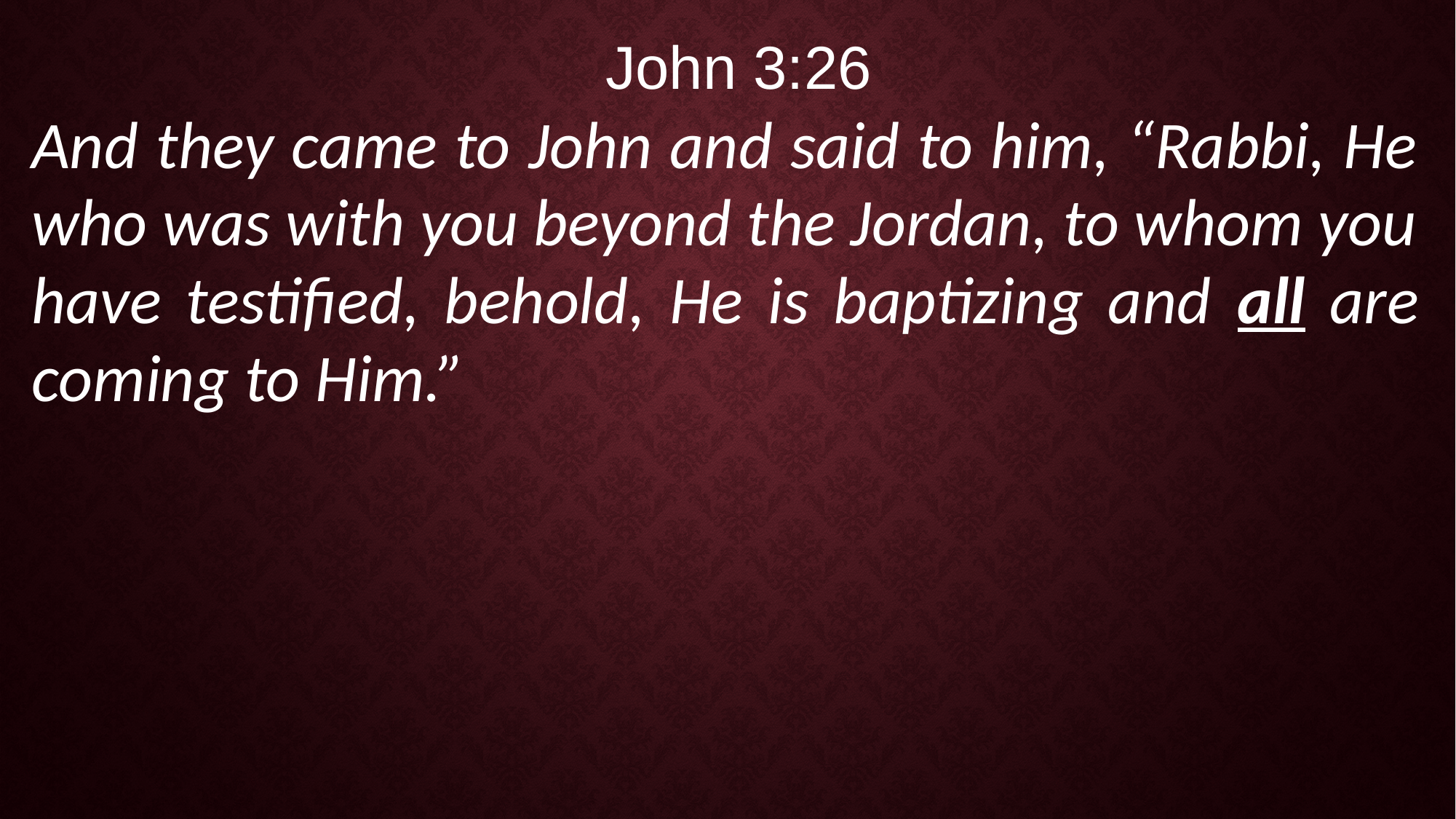

John 3:26
And they came to John and said to him, “Rabbi, He who was with you beyond the Jordan, to whom you have testified, behold, He is baptizing and all are coming to Him.”